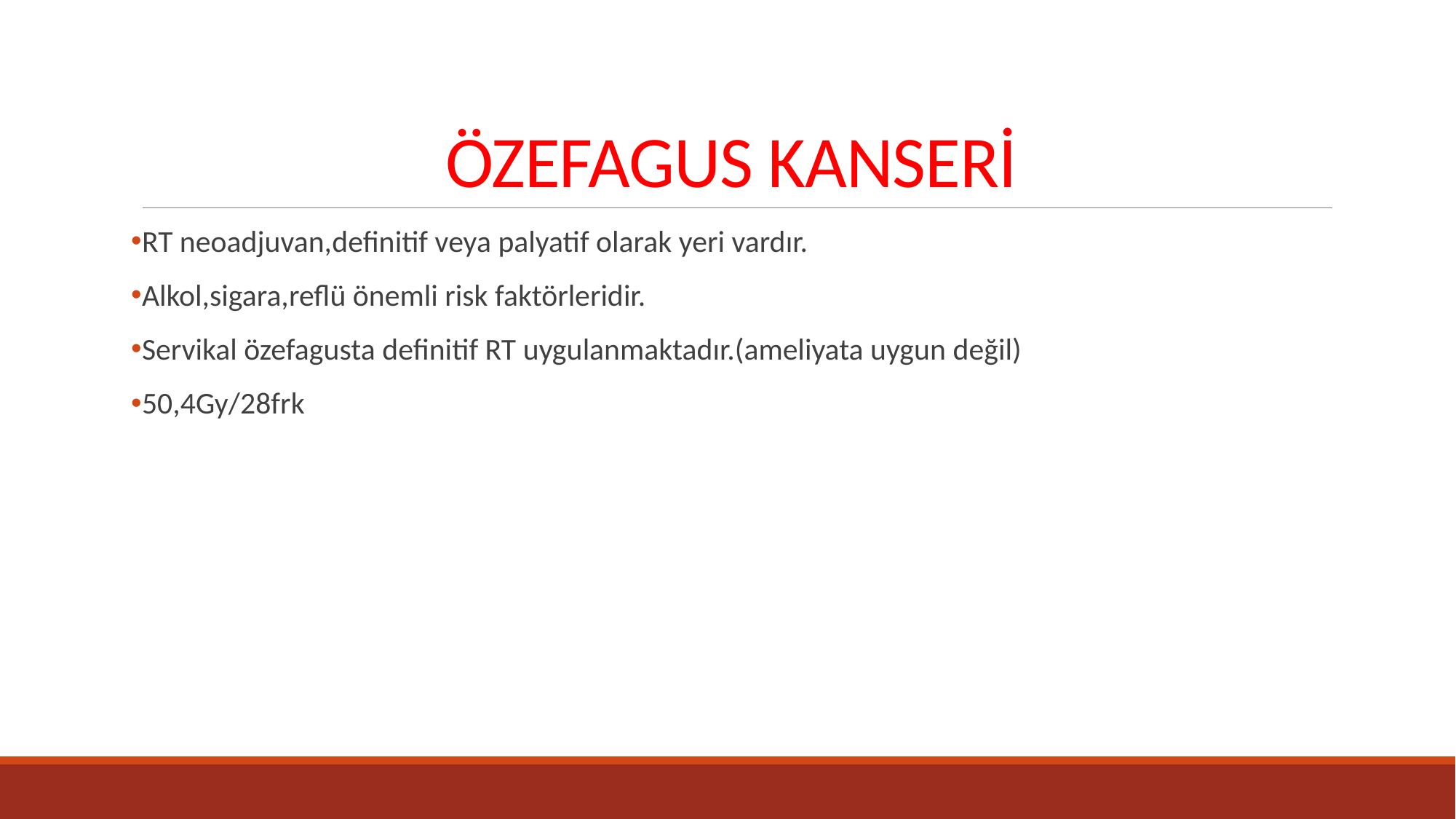

# ÖZEFAGUS KANSERİ
RT neoadjuvan,definitif veya palyatif olarak yeri vardır.
Alkol,sigara,reflü önemli risk faktörleridir.
Servikal özefagusta definitif RT uygulanmaktadır.(ameliyata uygun değil)
50,4Gy/28frk